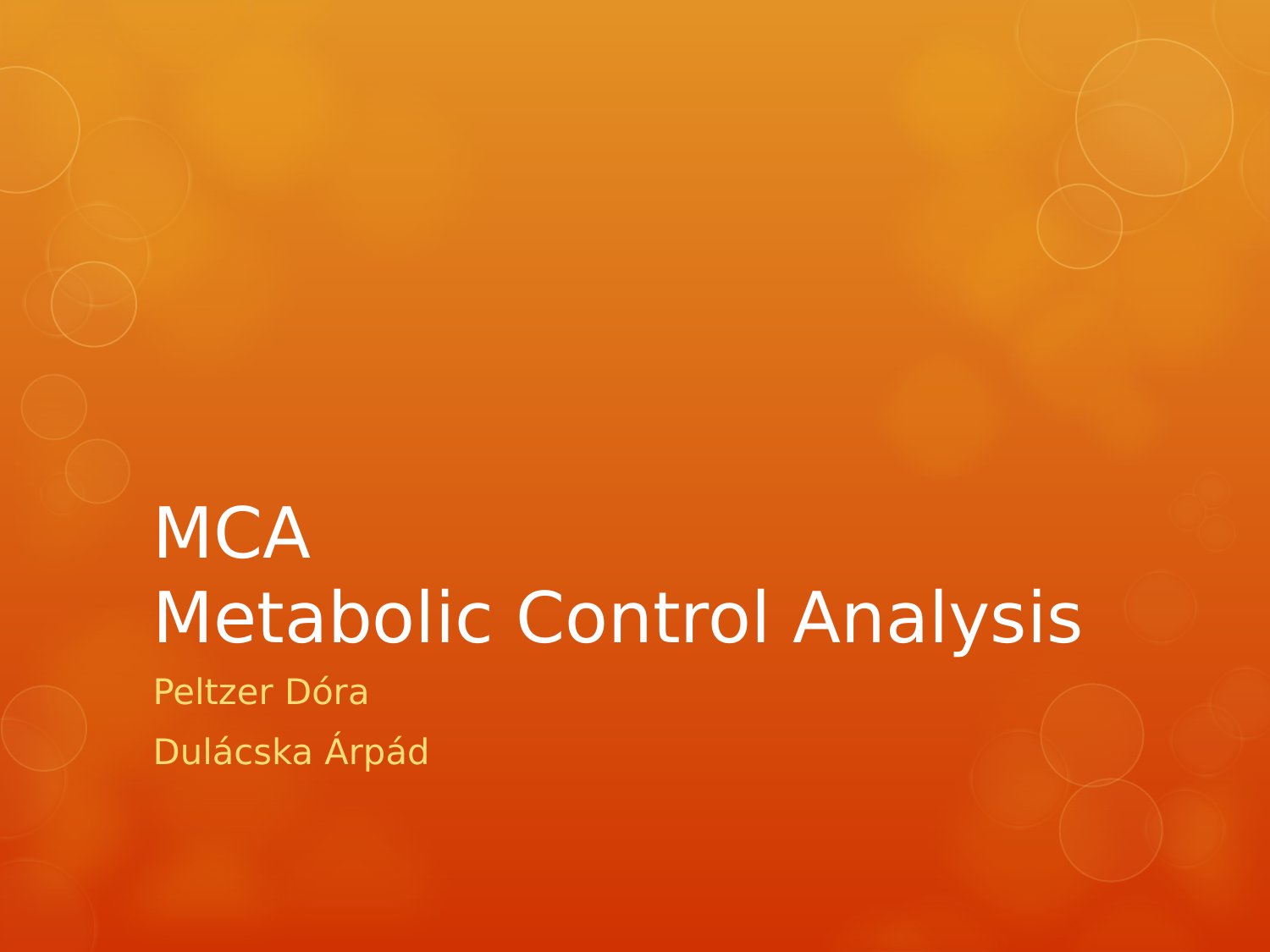

# MCA Metabolic Control Analysis
Peltzer Dóra
Dulácska Árpád